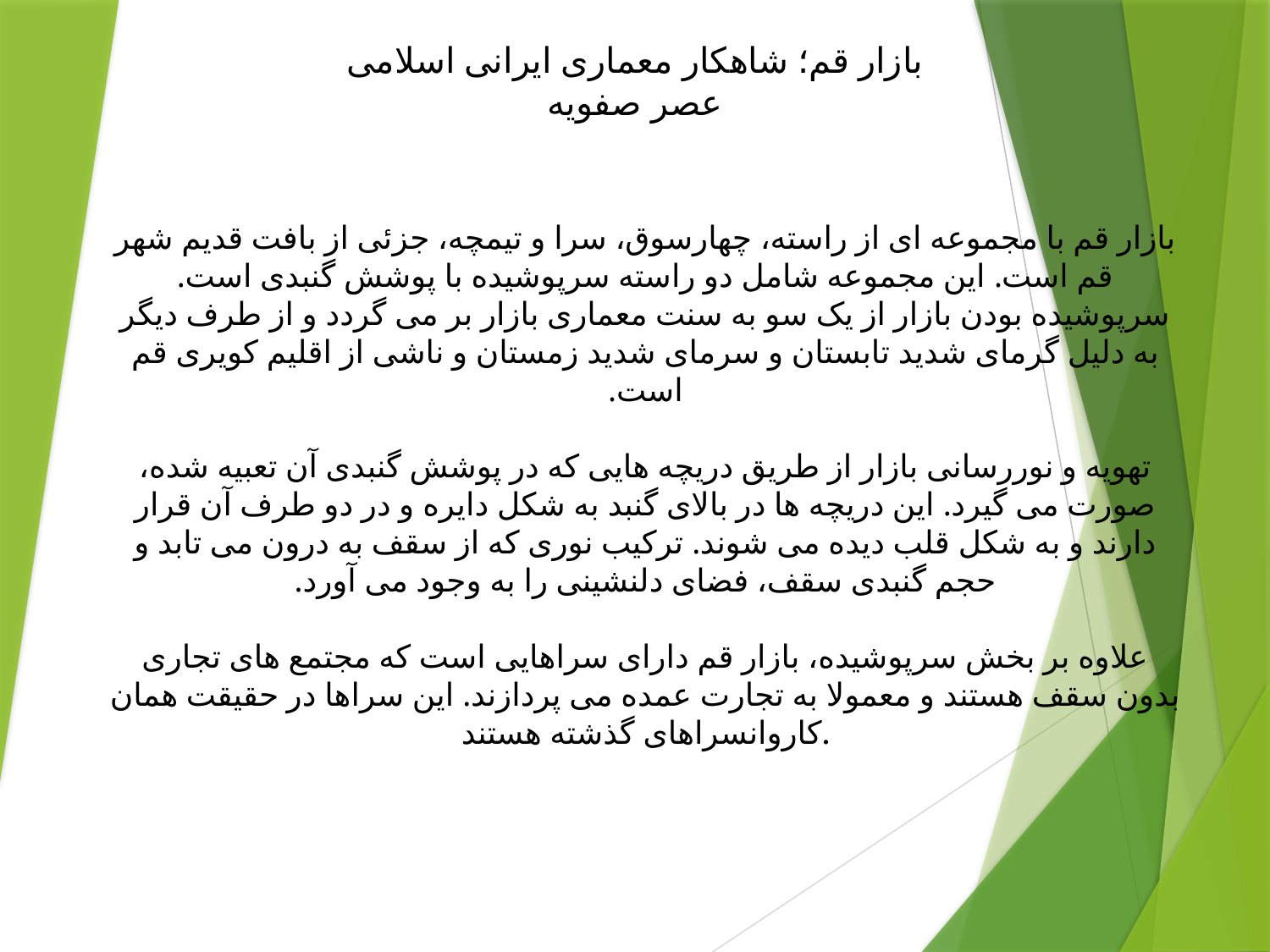

بازار قم؛ شاهکار معماری ایرانی اسلامی عصر صفویه
بازار قم با مجموعه ای از راسته، چهارسوق، سرا و تیمچه، جزئی از بافت قدیم شهر قم است. این مجموعه شامل دو راسته سرپوشیده با پوشش گنبدی است. سرپوشیده بودن بازار از یک سو به سنت معماری بازار بر می گردد و از طرف دیگر به دلیل گرمای شدید تابستان و سرمای شدید زمستان و ناشی از اقلیم کویری قم است.
تهویه و نوررسانی بازار از طریق دریچه هایی که در پوشش گنبدی آن تعبیه شده، صورت می گیرد. این دریچه ها در بالای گنبد به شکل دایره و در دو طرف آن قرار دارند و به شکل قلب دیده می شوند. ترکیب نوری که از سقف به درون می تابد و حجم گنبدی سقف، فضای دلنشینی را به وجود می آورد.
علاوه بر بخش سرپوشیده، بازار قم دارای سراهایی است که مجتمع های تجاری بدون سقف هستند و معمولا به تجارت عمده می پردازند. این سراها در حقیقت همان کاروانسراهای گذشته هستند.
54